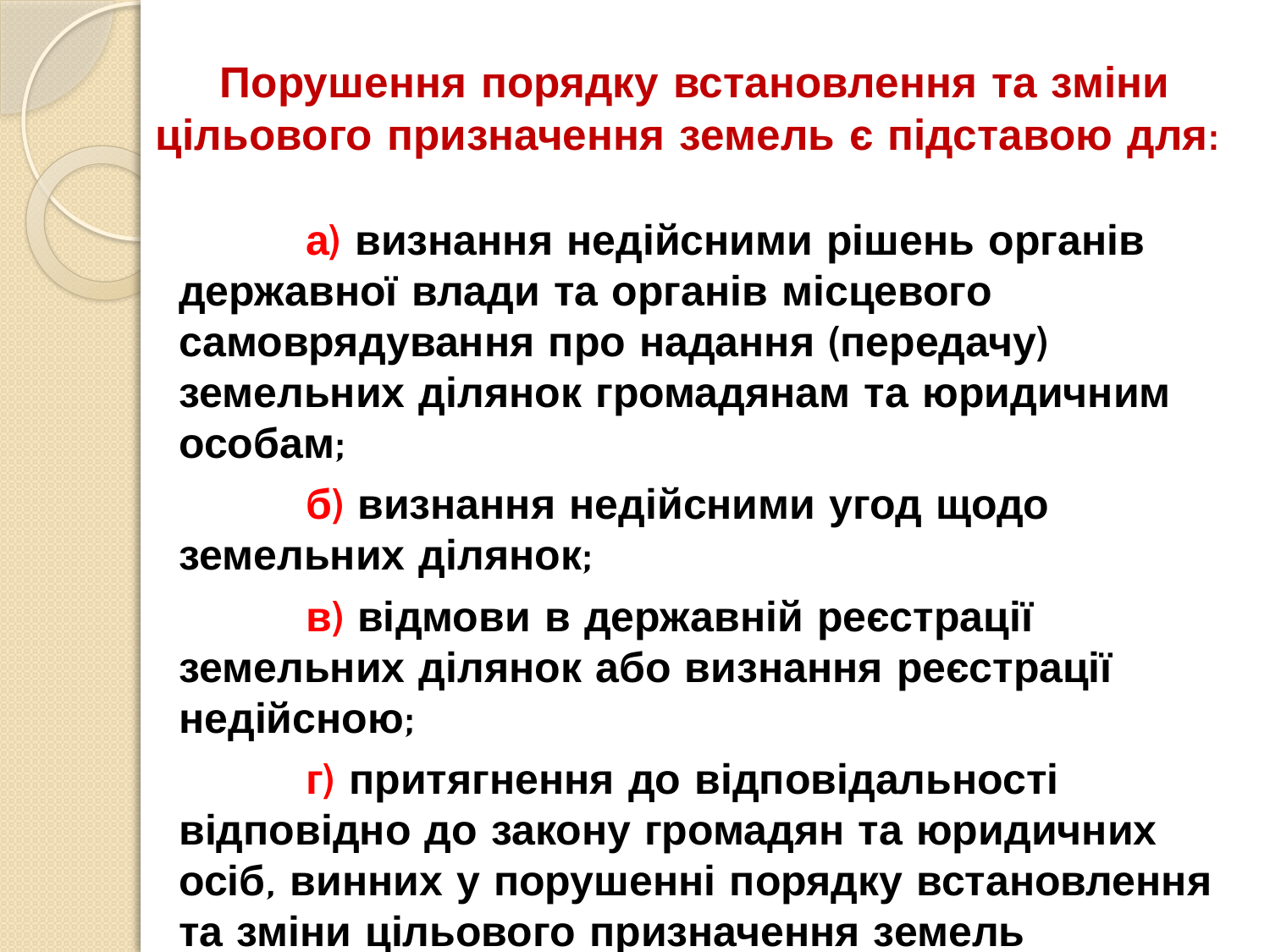

# Порушення порядку встановлення та зміни цільового призначення земель є підставою для:
	а) визнання недійсними рішень органів державної влади та органів місцевого самоврядування про надання (передачу) земельних ділянок громадянам та юридичним особам;
	б) визнання недійсними угод щодо земельних ділянок;
	в) відмови в державній реєстрації земельних ділянок або визнання реєстрації недійсною;
	г) притягнення до відповідальності відповідно до закону громадян та юридичних осіб, винних у порушенні порядку встановлення та зміни цільового призначення земель